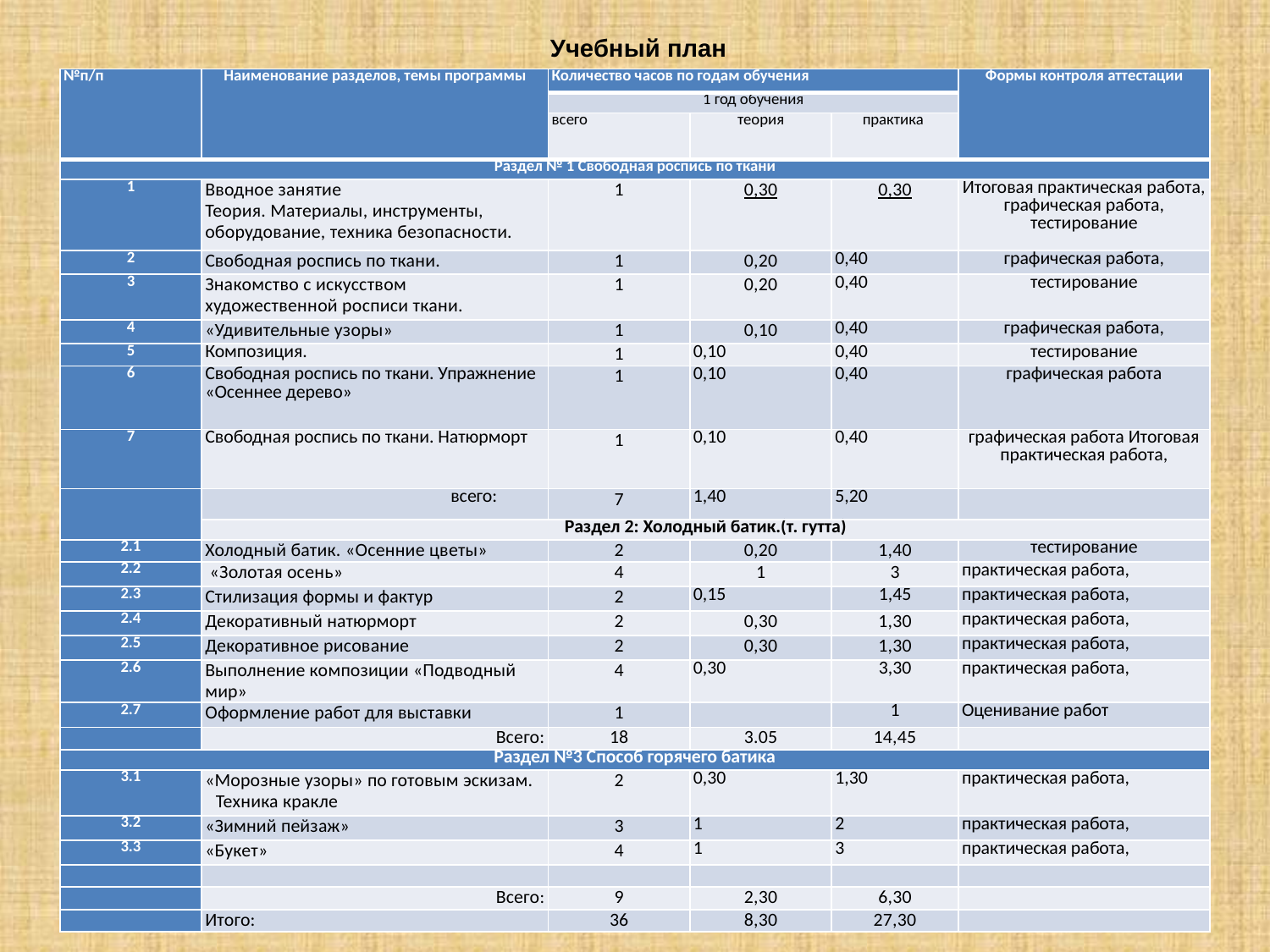

Учебный план
| №п/п | Наименование разделов, темы программы | Количество часов по годам обучения |  |  | Формы контроля аттестации |
| --- | --- | --- | --- | --- | --- |
|  |  | 1 год обучения |  |  |  |
|  |  | всего | теория | практика |  |
| Раздел № 1 Свободная роспись по ткани |  |  |  |  |  |
| 1 | Вводное занятие Теория. Материалы, инструменты, оборудование, техника безопасности. | 1 | 0,30 | 0,30 | Итоговая практическая работа, графическая работа, тестирование |
| 2 | Свободная роспись по ткани. | 1 | 0,20 | 0,40 | графическая работа, |
| 3 | Знакомство с искусством художественной росписи ткани. | 1 | 0,20 | 0,40 | тестирование |
| 4 | «Удивительные узоры» | 1 | 0,10 | 0,40 | графическая работа, |
| 5 | Композиция. | 1 | 0,10 | 0,40 | тестирование |
| 6 | Свободная роспись по ткани. Упражнение «Осеннее дерево» | 1 | 0,10 | 0,40 | графическая работа |
| 7 | Свободная роспись по ткани. Натюрморт | 1 | 0,10 | 0,40 | графическая работа Итоговая практическая работа, |
|  | всего: | 7 | 1,40 | 5,20 |  |
|  | Раздел 2: Холодный батик.(т. гутта) |  |  |  |  |
| 2.1 | Холодный батик. «Осенние цветы» | 2 | 0,20 | 1,40 | тестирование |
| 2.2 | «Золотая осень» | 4 | 1 | 3 | практическая работа, |
| 2.3 | Стилизация формы и фактур | 2 | 0,15 | 1,45 | практическая работа, |
| 2.4 | Декоративный натюрморт | 2 | 0,30 | 1,30 | практическая работа, |
| 2.5 | Декоративное рисование | 2 | 0,30 | 1,30 | практическая работа, |
| 2.6 | Выполнение композиции «Подводный мир» | 4 | 0,30 | 3,30 | практическая работа, |
| 2.7 | Оформление работ для выставки | 1 |  | 1 | Оценивание работ |
|  | Всего: | 18 | 3.05 | 14,45 |  |
| Раздел №3 Способ горячего батика |  |  |  |  |  |
| 3.1 | «Морозные узоры» по готовым эскизам. Техника кракле | 2 | 0,30 | 1,30 | практическая работа, |
| 3.2 | «Зимний пейзаж» | 3 | 1 | 2 | практическая работа, |
| 3.3 | «Букет» | 4 | 1 | 3 | практическая работа, |
|  |  |  |  |  |  |
|  | Всего: | 9 | 2,30 | 6,30 |  |
|  | Итого: | 36 | 8,30 | 27,30 |  |